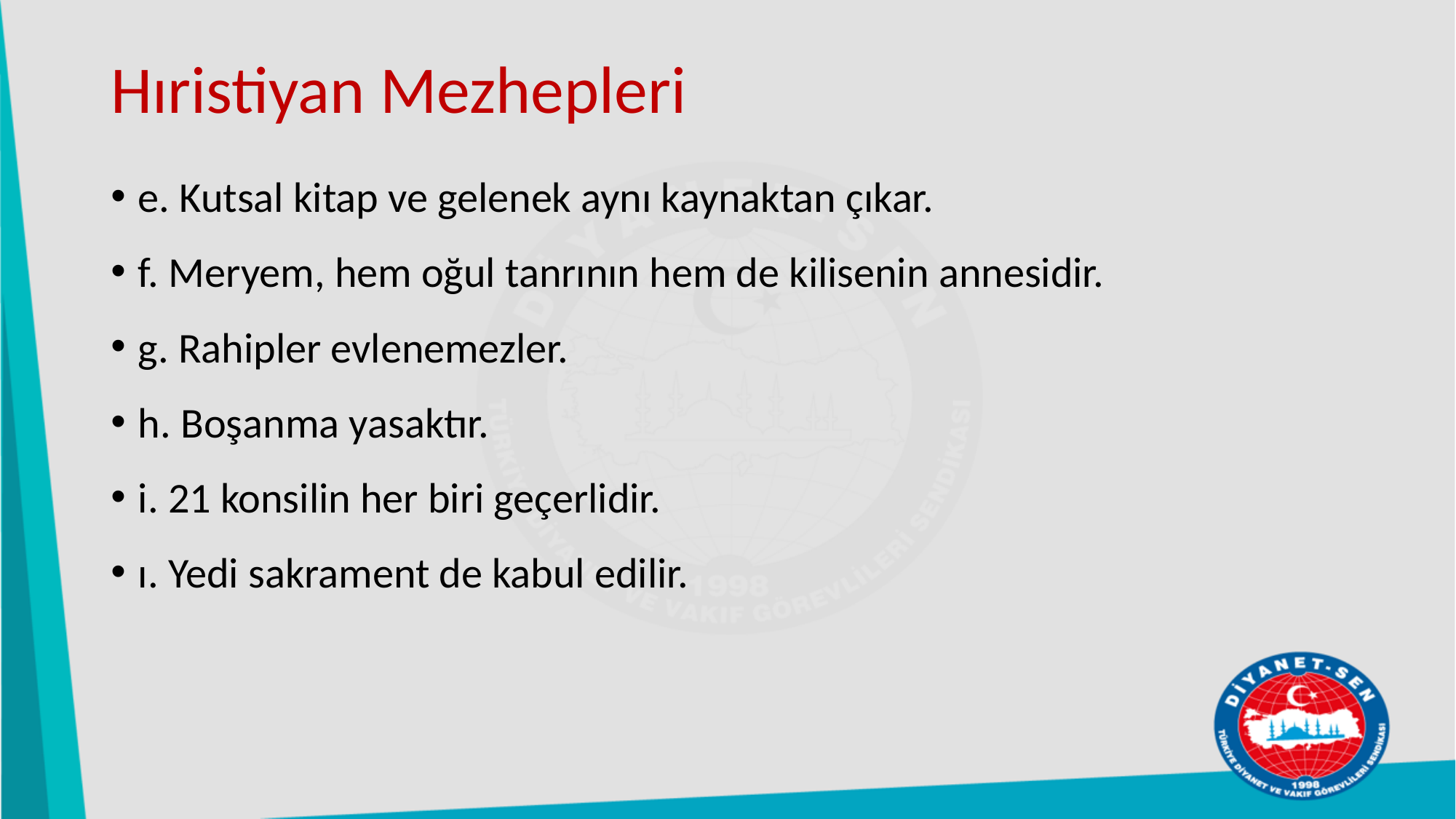

# Hıristiyan Mezhepleri
e. Kutsal kitap ve gelenek aynı kaynaktan çıkar.
f. Meryem, hem oğul tanrının hem de kilisenin annesidir.
g. Rahipler evlenemezler.
h. Boşanma yasaktır.
i. 21 konsilin her biri geçerlidir.
ı. Yedi sakrament de kabul edilir.